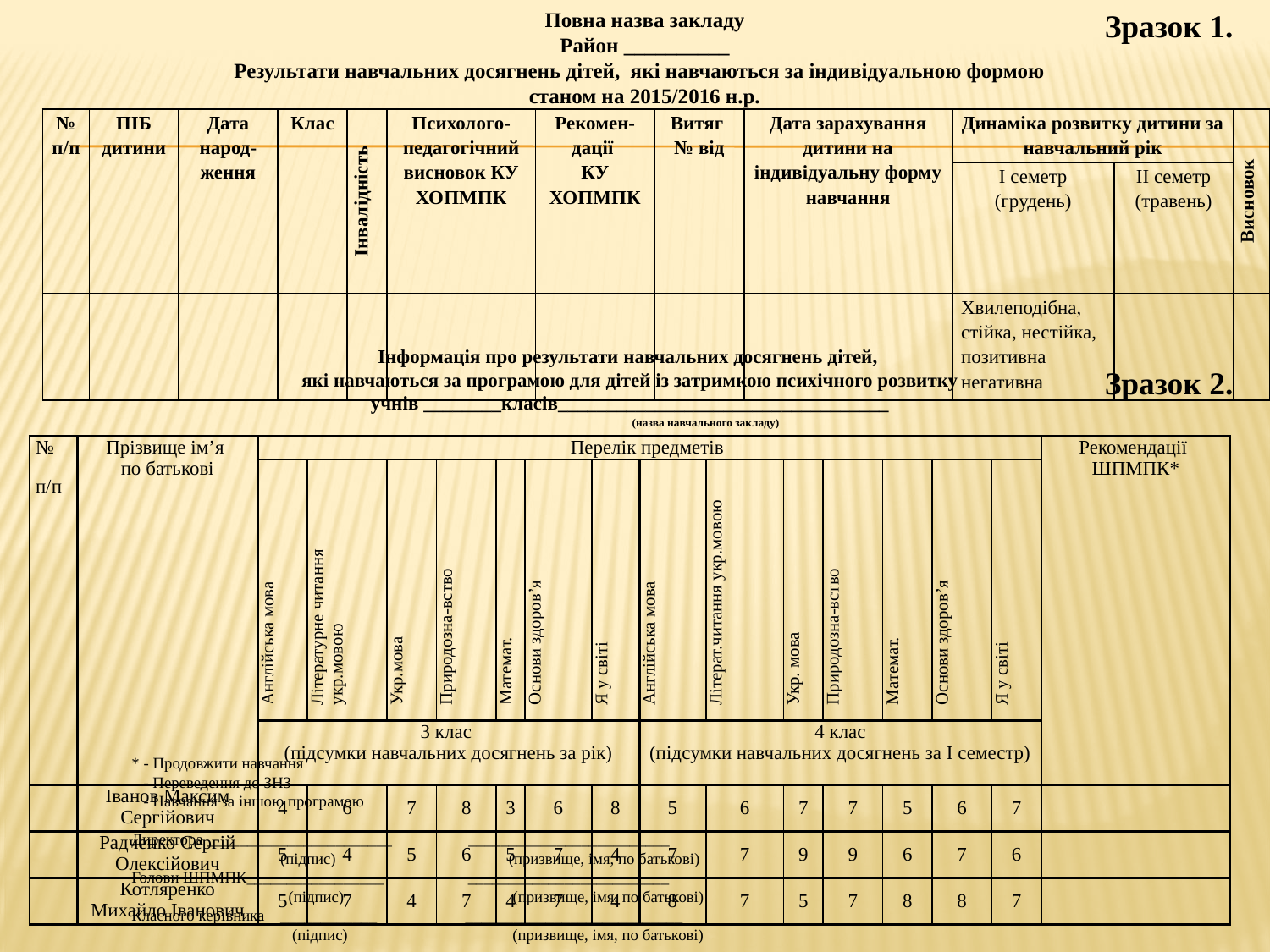

Повна назва закладу
Район __________
Результати навчальних досягнень дітей,  які навчаються за індивідуальною формою
станом на 2015/2016 н.р.
Зразок 1.
| № п/п | ПІБ дитини | Дата народ-ження | Клас | Інвалідність | Психолого-педагогічний висновок КУ ХОПМПК | Рекомен-дації КУ ХОПМПК | Витяг № від | Дата зарахування дитини на індивідуальну форму навчання | Динаміка розвитку дитини за навчальний рік |  | Висновок |
| --- | --- | --- | --- | --- | --- | --- | --- | --- | --- | --- | --- |
|  |  |  |  |  |  |  |  |  | І семетр (грудень) | ІІ семетр (травень) |  |
|  |  |  |  |  |  |  |  |  | Хвилеподібна, стійка, нестійка, позитивна негативна |  |  |
Інформація про результати навчальних досягнень дітей,
які навчаються за програмою для дітей із затримкою психічного розвитку
учнів ________класів__________________________________
                                                       (назва навчального закладу)
Зразок 2.
| № п/п | Прізвище ім’я по батькові | Перелік предметів |  |  |  |  |  |  |  |  |  |  |  |  |  | Рекомендації ШПМПК\* |
| --- | --- | --- | --- | --- | --- | --- | --- | --- | --- | --- | --- | --- | --- | --- | --- | --- |
|  |  | Англійська мова | Літературне читання укр.мовою | Укр.мова | Природозна-вство | Математ. | Основи здоров’я | Я у світі | Англійська мова | Літерат.читання укр.мовою | Укр. мова | Природозна-вство | Математ. | Основи здоров’я | Я у світі |  |
|  |  | 3 клас (підсумки навчальних досягнень за рік) |  |  |  |  |  |  | 4 клас (підсумки навчальних досягнень за І семестр) |  |  |  |  |  |  |  |
|  | Іванов Максим Сергійович | 4 | 6 | 7 | 8 | 3 | 6 | 8 | 5 | 6 | 7 | 7 | 5 | 6 | 7 |  |
|  | Радченко Сергій Олексійович | 5 | 4 | 5 | 6 | 5 | 7 | 4 | 7 | 7 | 9 | 9 | 6 | 7 | 6 |  |
|  | Котляренко Михайло Іванович | 5 | 7 | 4 | 7 | 4 | 7 | 4 | 8 | 7 | 5 | 7 | 8 | 8 | 7 |  |
* - Продовжити навчання
   - Переведення до ЗНЗ
   - Навчання за іншою програмою

Директора _______________________                   _________________________
                                     (підпис)                                           (призвище, імя, по батькові)
Голови ШПМПК_________________                     _________________________
                                       (підпис)                                          (призвище, імя, по батькові)
Класного керівника    ____________                      ___________________________
                                        (підпис)                                         (призвище, імя, по батькові)